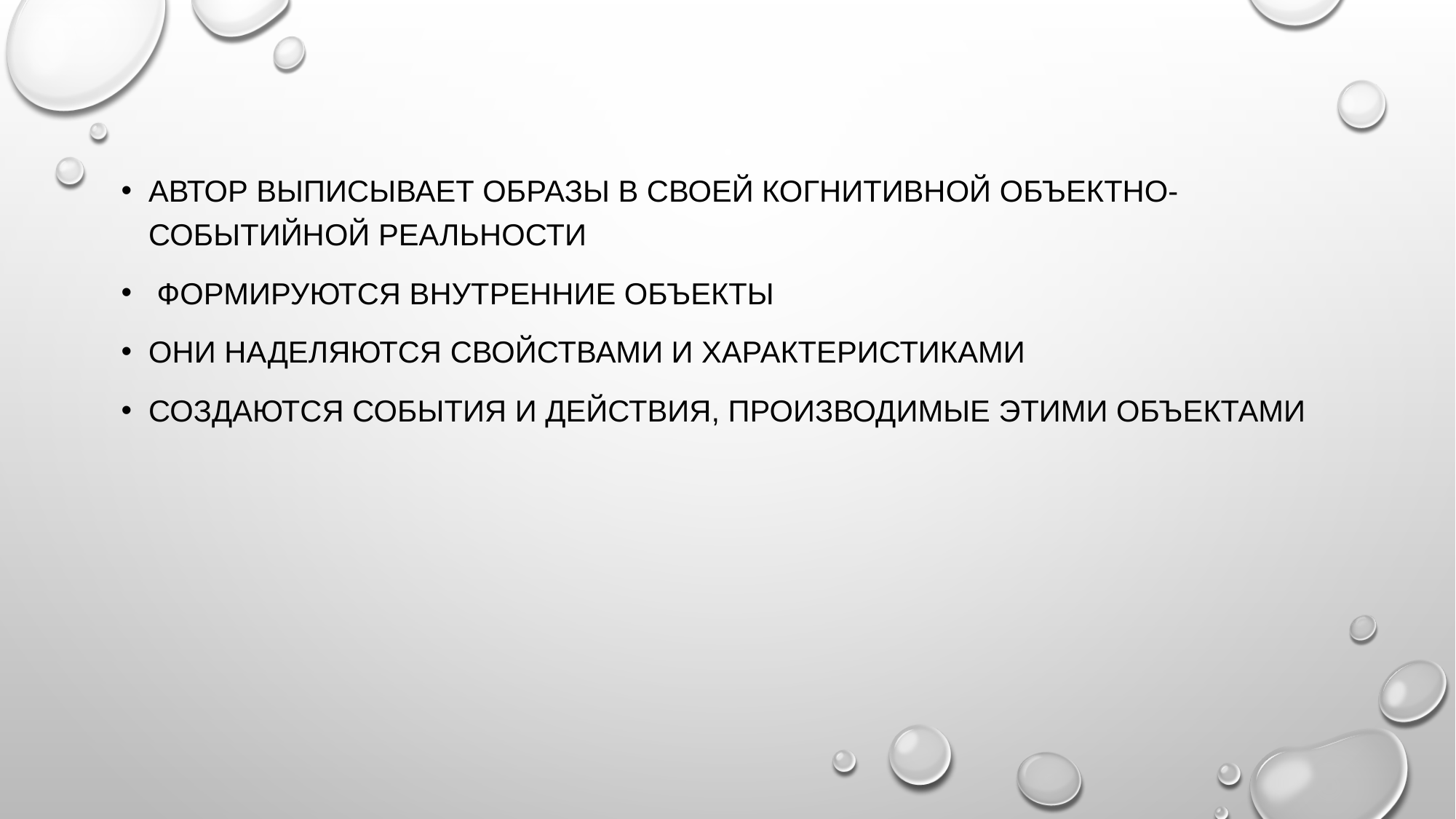

Автор выписывает образы в своей когнитивной объектно-событийной реальности
 формируются внутренние объекты
Они наделяются свойствами и характеристиками
Создаются События и действия, производимые этими объектами